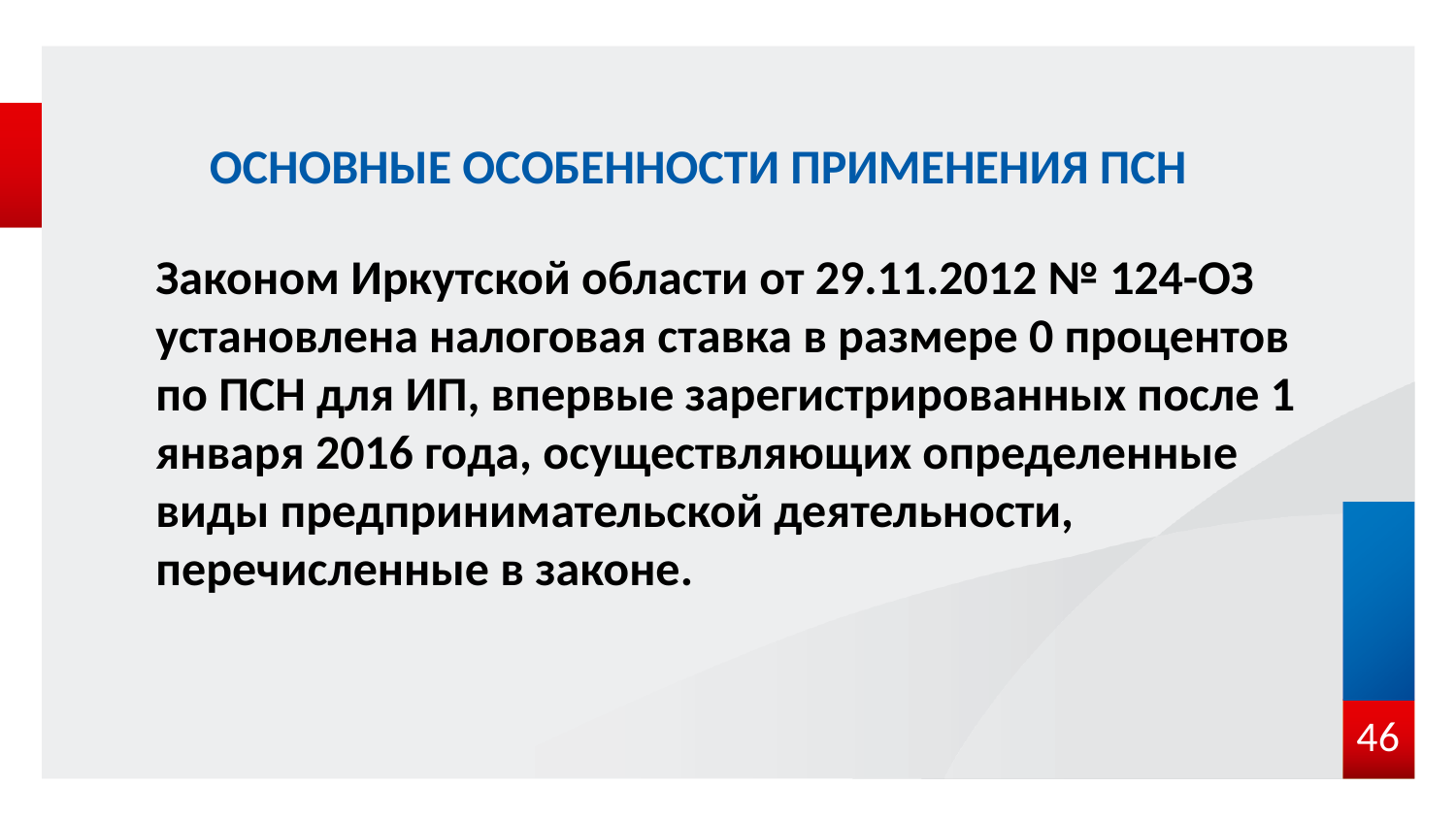

# ОСНОВНЫЕ ОСОБЕННОСТИ ПРИМЕНЕНИЯ ПСН
Законом Иркутской области от 29.11.2012 № 124-ОЗ установлена налоговая ставка в размере 0 процентов по ПСН для ИП, впервые зарегистрированных после 1 января 2016 года, осуществляющих определенные виды предпринимательской деятельности, перечисленные в законе.
46